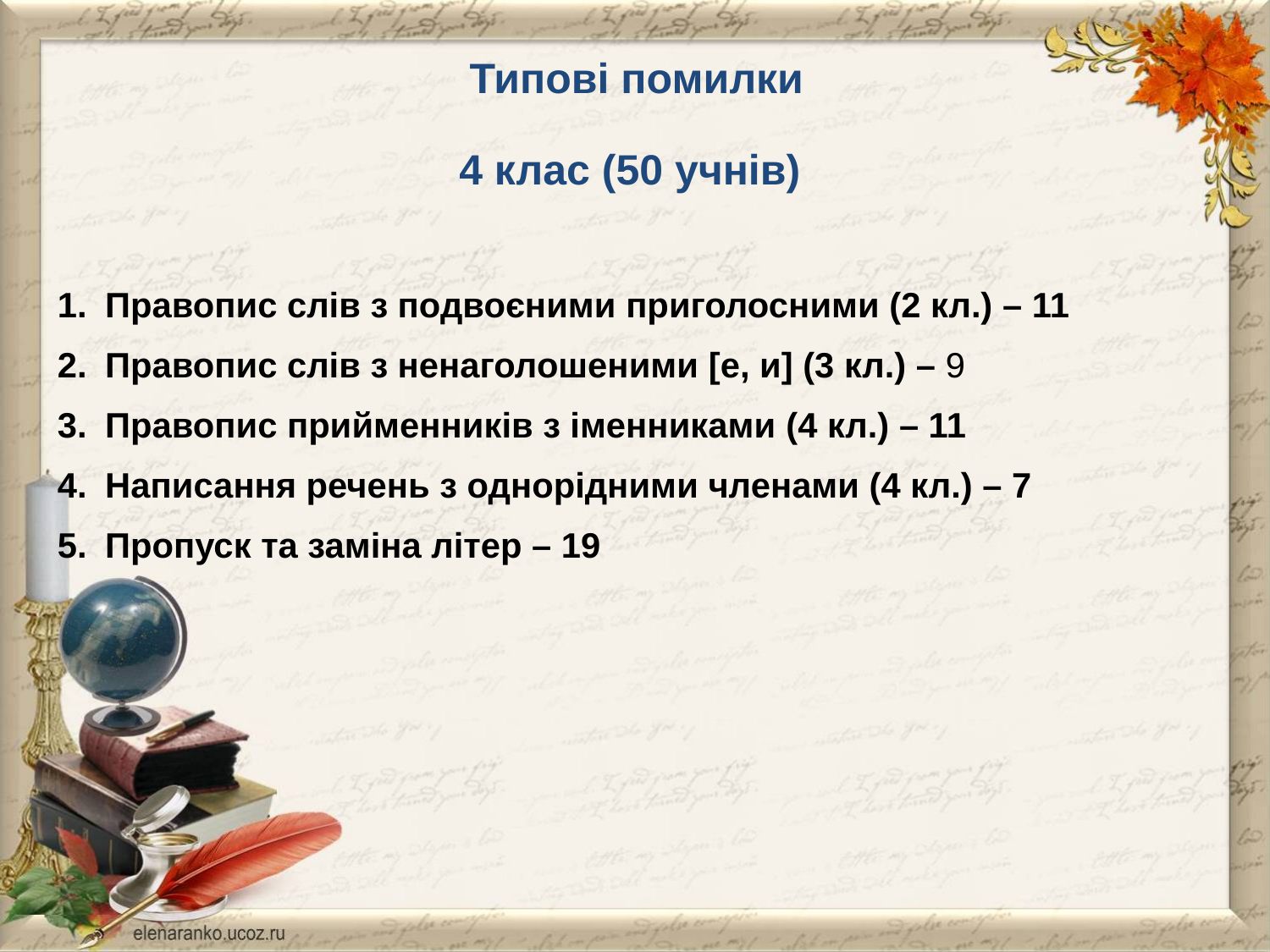

Типові помилки
4 клас (50 учнів)

Правопис слів з подвоєними приголосними (2 кл.) – 11
Правопис слів з ненаголошеними [е, и] (3 кл.) – 9
Правопис прийменників з іменниками (4 кл.) – 11
Написання речень з однорідними членами (4 кл.) – 7
Пропуск та заміна літер – 19